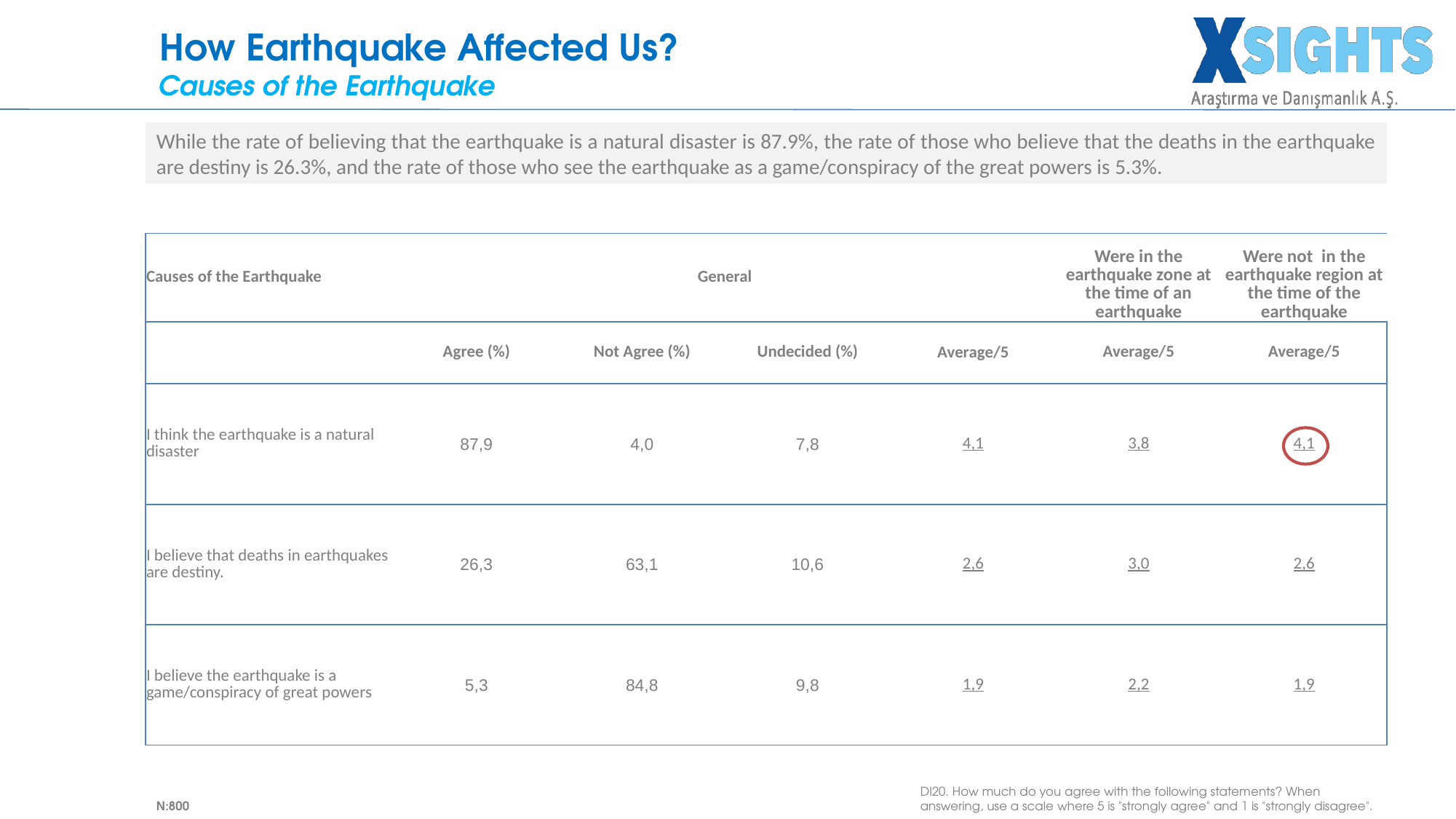

How Earthquake Affected Us?
Causes of the Earthquake

While the rate of believing that the earthquake is a natural disaster is 87.9%, the rate of those who believe that the deaths in the earthquake are destiny is 26.3%, and the rate of those who see the earthquake as a game/conspiracy of the great powers is 5.3%.
| Causes of the Earthquake | General |  |  | Genel | Were in the earthquake zone at the time of an earthquake | Were not in the earthquake region at the time of the earthquake |
| --- | --- | --- | --- | --- | --- | --- |
|  | Agree (%) | Not Agree (%) | Undecided (%) | Average/5 | Average/5 | Average/5 |
| I think the earthquake is a natural disaster | 87,9 | 4,0 | 7,8 | 4,1 | 3,8 | 4,1 |
| I believe that deaths in earthquakes are destiny. | 26,3 | 63,1 | 10,6 | 2,6 | 3,0 | 2,6 |
| I believe the earthquake is a game/conspiracy of great powers | 5,3 | 84,8 | 9,8 | 1,9 | 2,2 | 1,9 |
Hareket etme rahatlığı sağlama
Tahriş etmeme

19
DI20. How much do you agree with the following statements? When answering, use a scale where 5 is "strongly agree" and 1 is "strongly disagree".
N:800